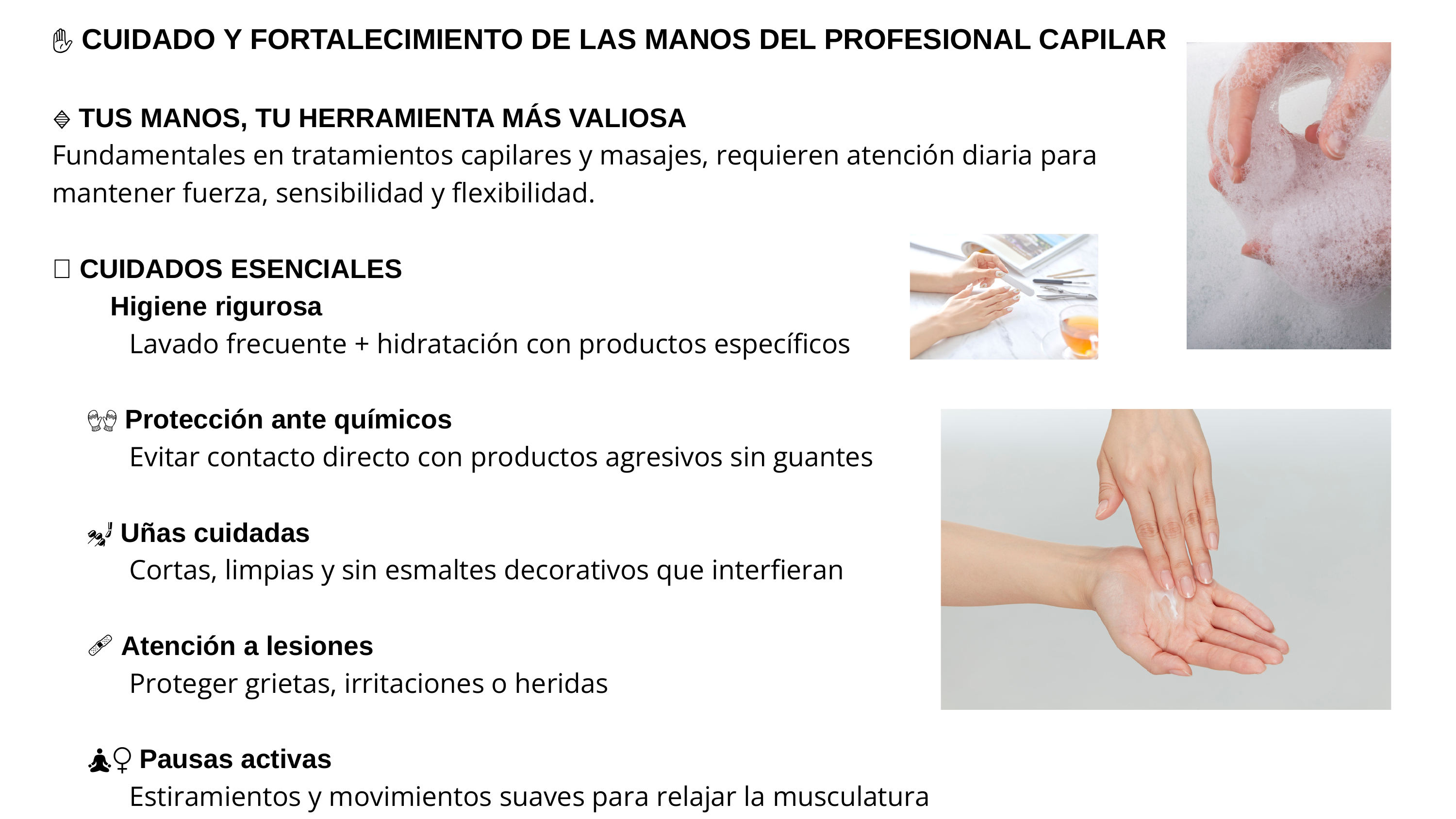

✋ CUIDADO Y FORTALECIMIENTO DE LAS MANOS DEL PROFESIONAL CAPILAR

🔹 TUS MANOS, TU HERRAMIENTA MÁS VALIOSA
Fundamentales en tratamientos capilares y masajes, requieren atención diaria para
mantener fuerza, sensibilidad y flexibilidad.

🧼 CUIDADOS ESENCIALES
     🧴 Higiene rigurosa
           Lavado frecuente + hidratación con productos específicos

     🧤 Protección ante químicos
           Evitar contacto directo con productos agresivos sin guantes

     💅 Uñas cuidadas
           Cortas, limpias y sin esmaltes decorativos que interfieran

     🩹 Atención a lesiones
           Proteger grietas, irritaciones o heridas

     🧘‍♀️ Pausas activas
           Estiramientos y movimientos suaves para relajar la musculatura